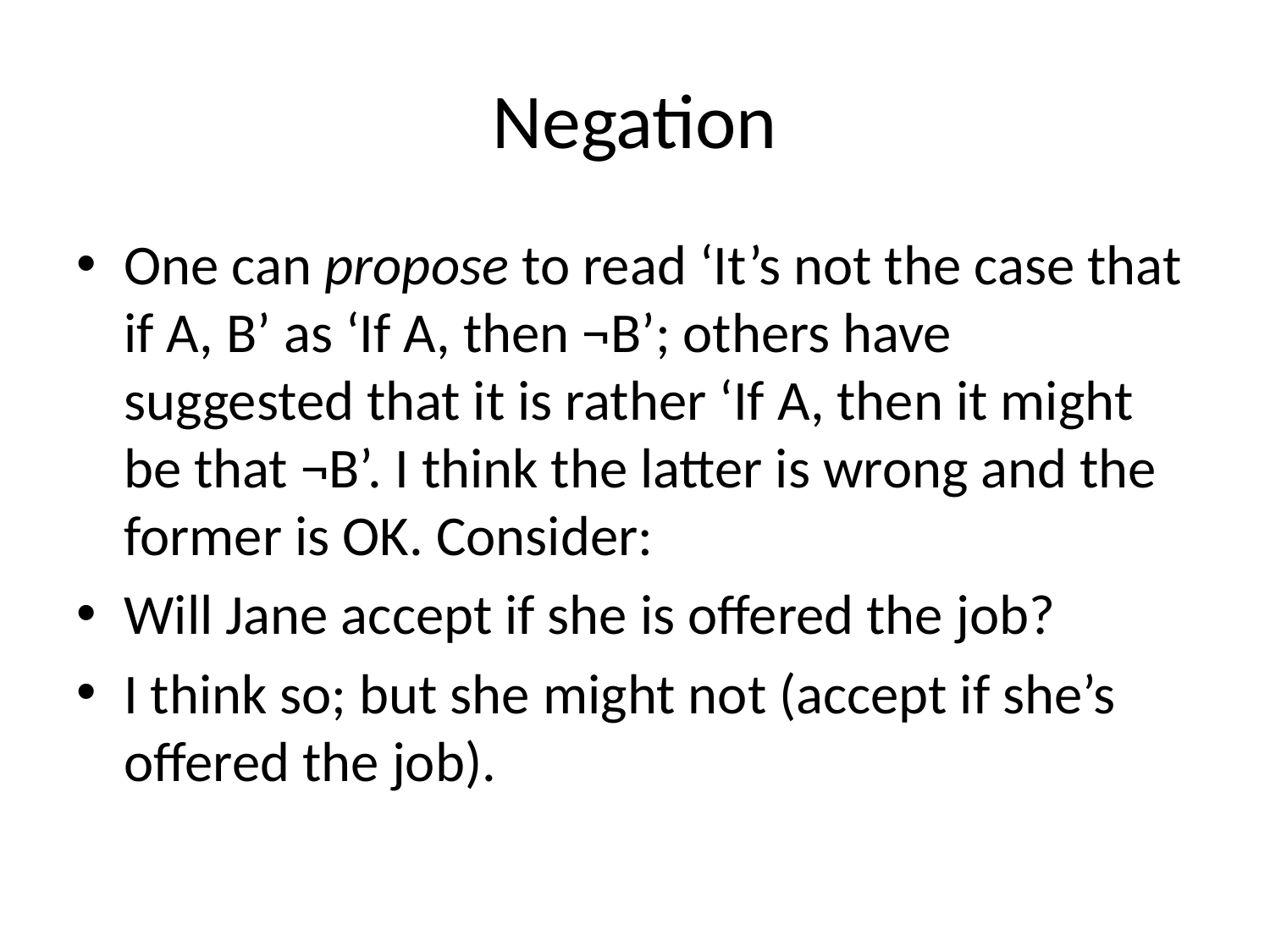

# Negation
One can propose to read ‘It’s not the case that if A, B’ as ‘If A, then ¬B’; others have suggested that it is rather ‘If A, then it might be that ¬B’. I think the latter is wrong and the former is OK. Consider:
Will Jane accept if she is offered the job?
I think so; but she might not (accept if she’s offered the job).